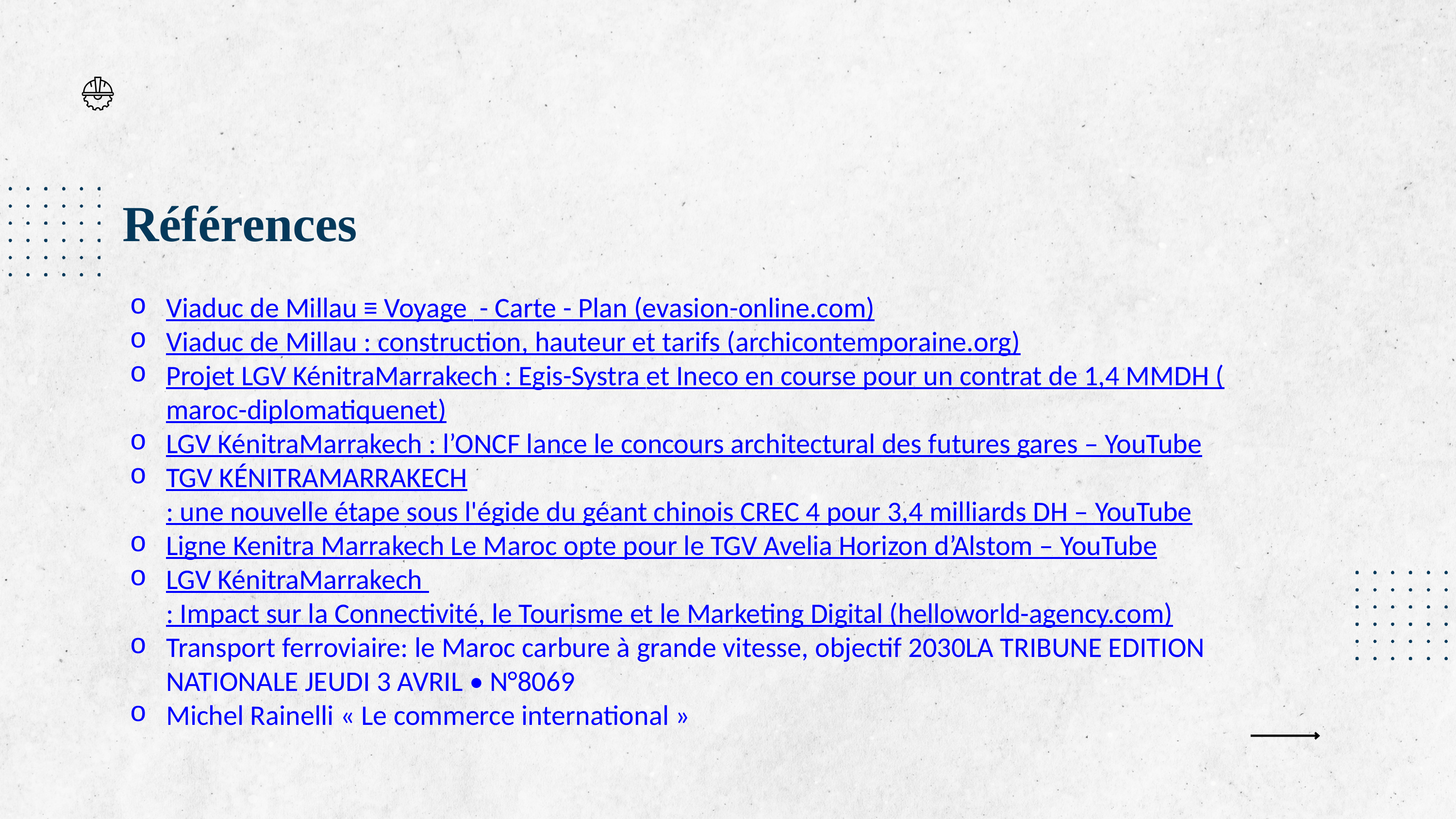

Références

Viaduc de Millau ≡ Voyage  - Carte - Plan (evasion-online.com)
Viaduc de Millau : construction, hauteur et tarifs (archicontemporaine.org)
Projet LGV KénitraMarrakech : Egis-Systra et Ineco en course pour un contrat de 1,4 MMDH (maroc-diplomatiquenet)
LGV KénitraMarrakech : l’ONCF lance le concours architectural des futures gares – YouTube
TGV KÉNITRAMARRAKECH: une nouvelle étape sous l'égide du géant chinois CREC 4 pour 3,4 milliards DH – YouTube
Ligne Kenitra Marrakech Le Maroc opte pour le TGV Avelia Horizon d’Alstom – YouTube
LGV KénitraMarrakech : Impact sur la Connectivité, le Tourisme et le Marketing Digital (helloworld-agency.com)
Transport ferroviaire: le Maroc carbure à grande vitesse, objectif 2030LA TRIBUNE EDITION NATIONALE JEUDI 3 AVRIL • N°8069
Michel Rainelli « Le commerce international »